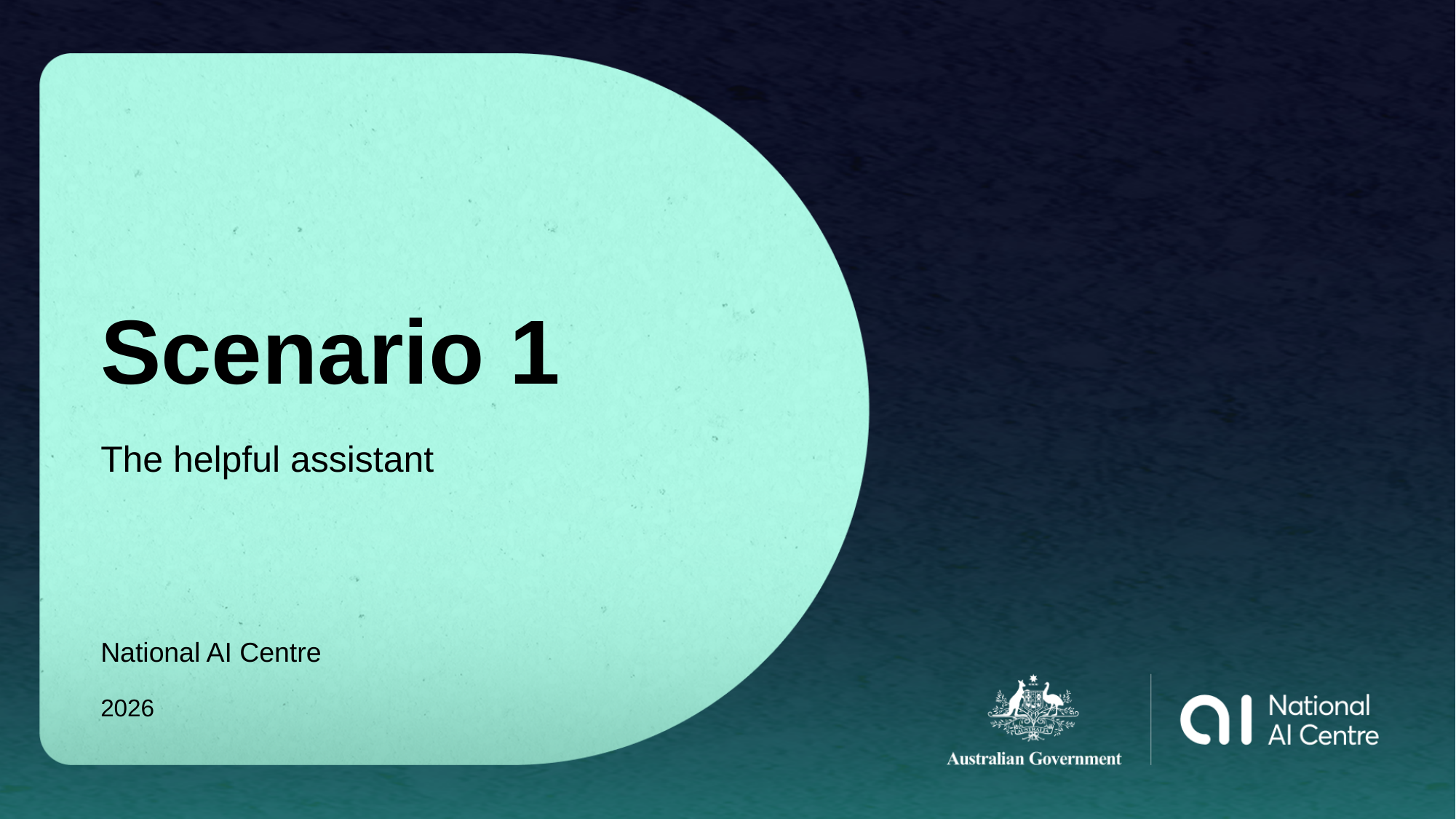

# Scenario 1
The helpful assistant
National AI Centre
2026